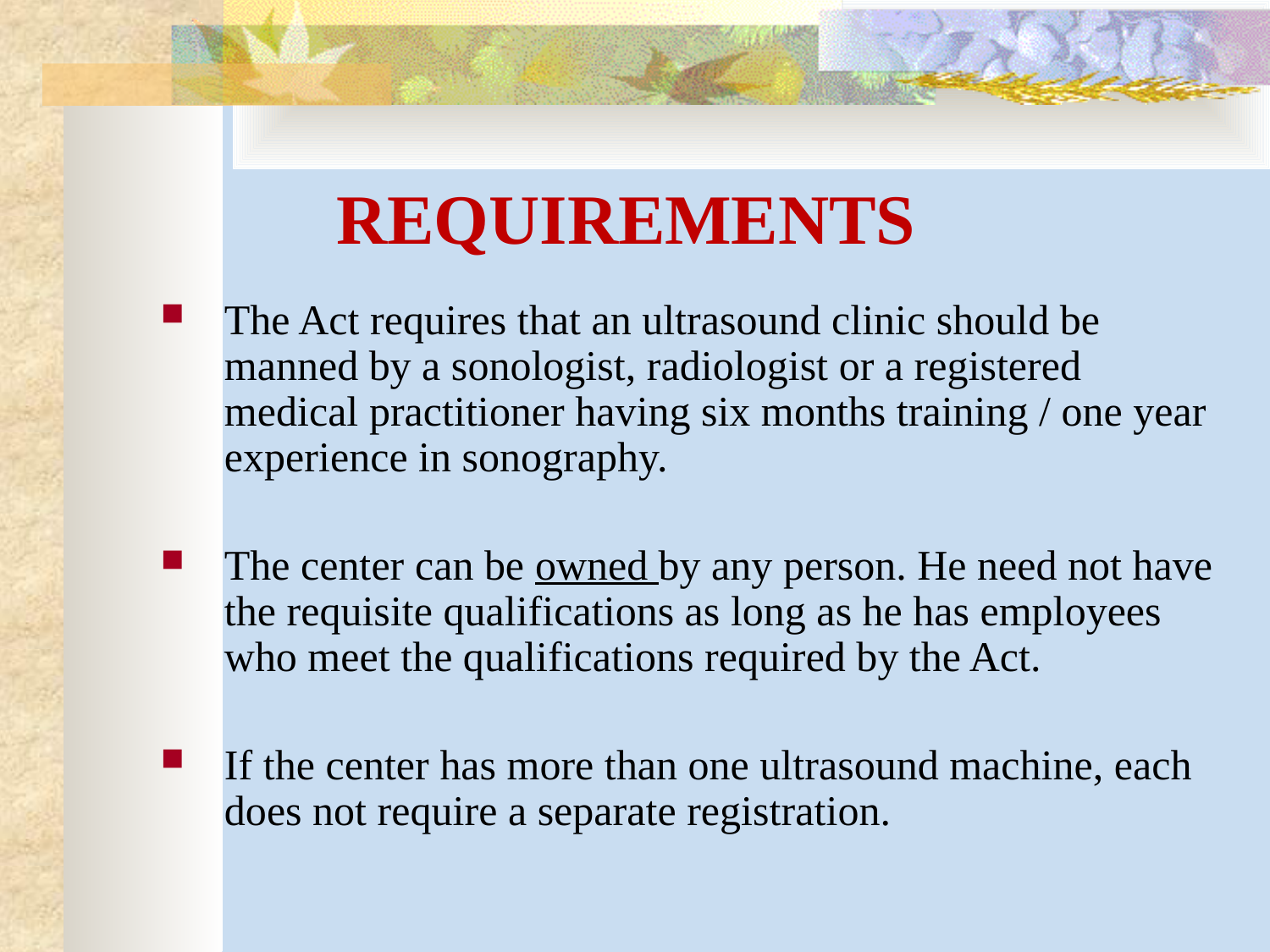

# REQUIREMENTS
The Act requires that an ultrasound clinic should be manned by a sonologist, radiologist or a registered medical practitioner having six months training / one year experience in sonography.

The center can be owned by any person. He need not have the requisite qualifications as long as he has employees who meet the qualifications required by the Act.

If the center has more than one ultrasound machine, each does not require a separate registration.